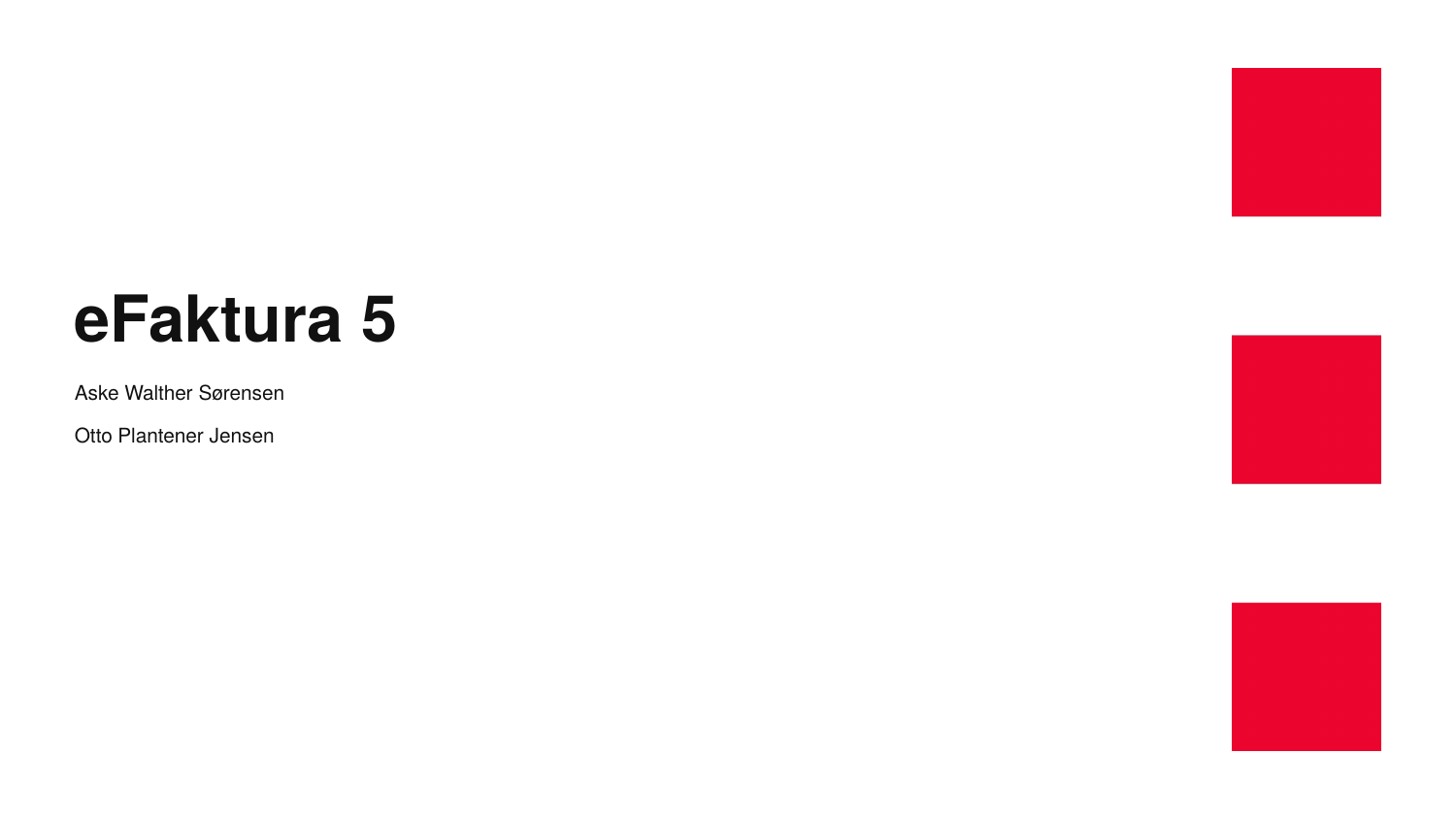

# eFaktura 5
Aske Walther Sørensen
Otto Plantener Jensen